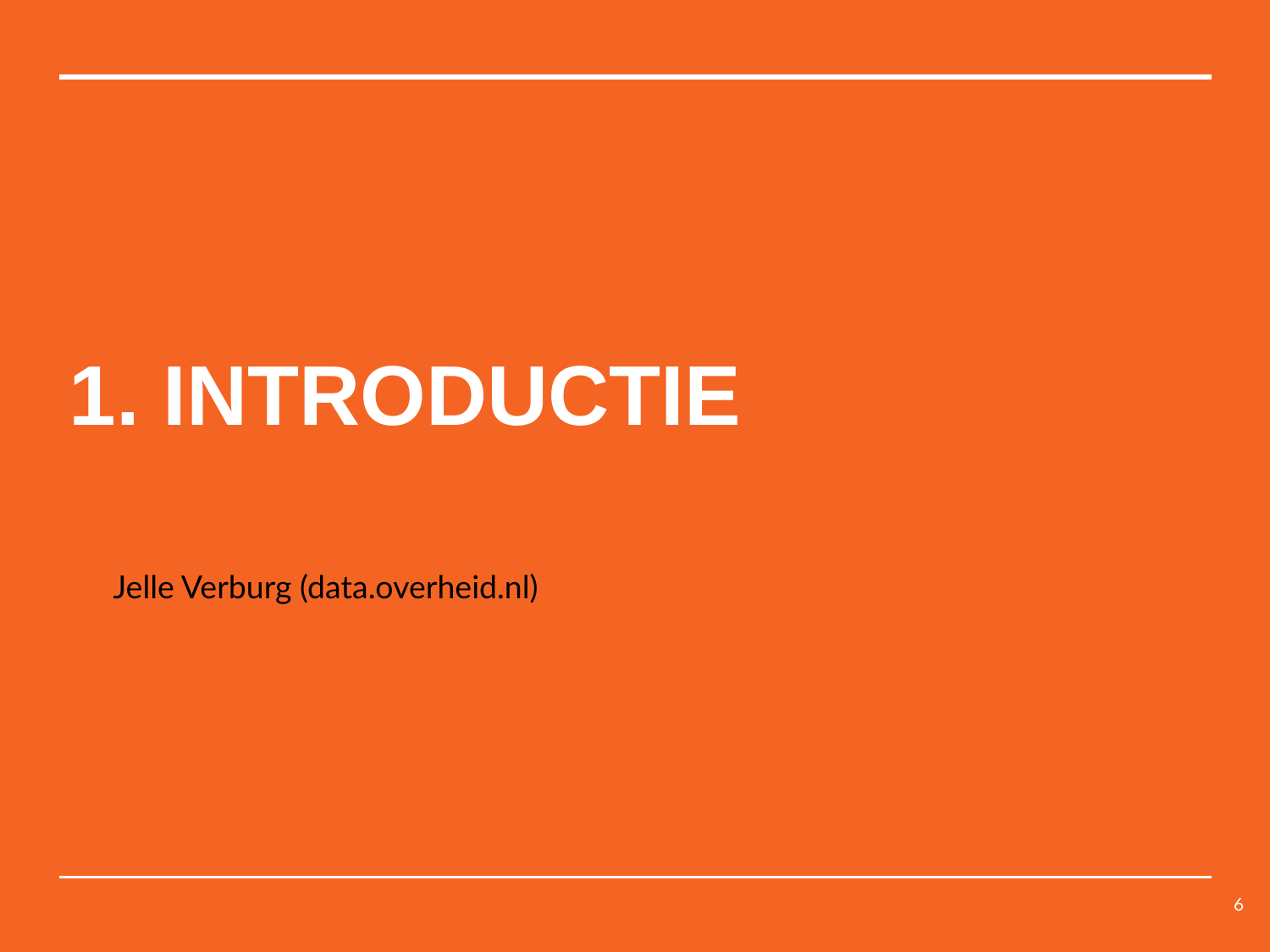

# 1. INTRODUCTIE
Jelle Verburg (data.overheid.nl)
6